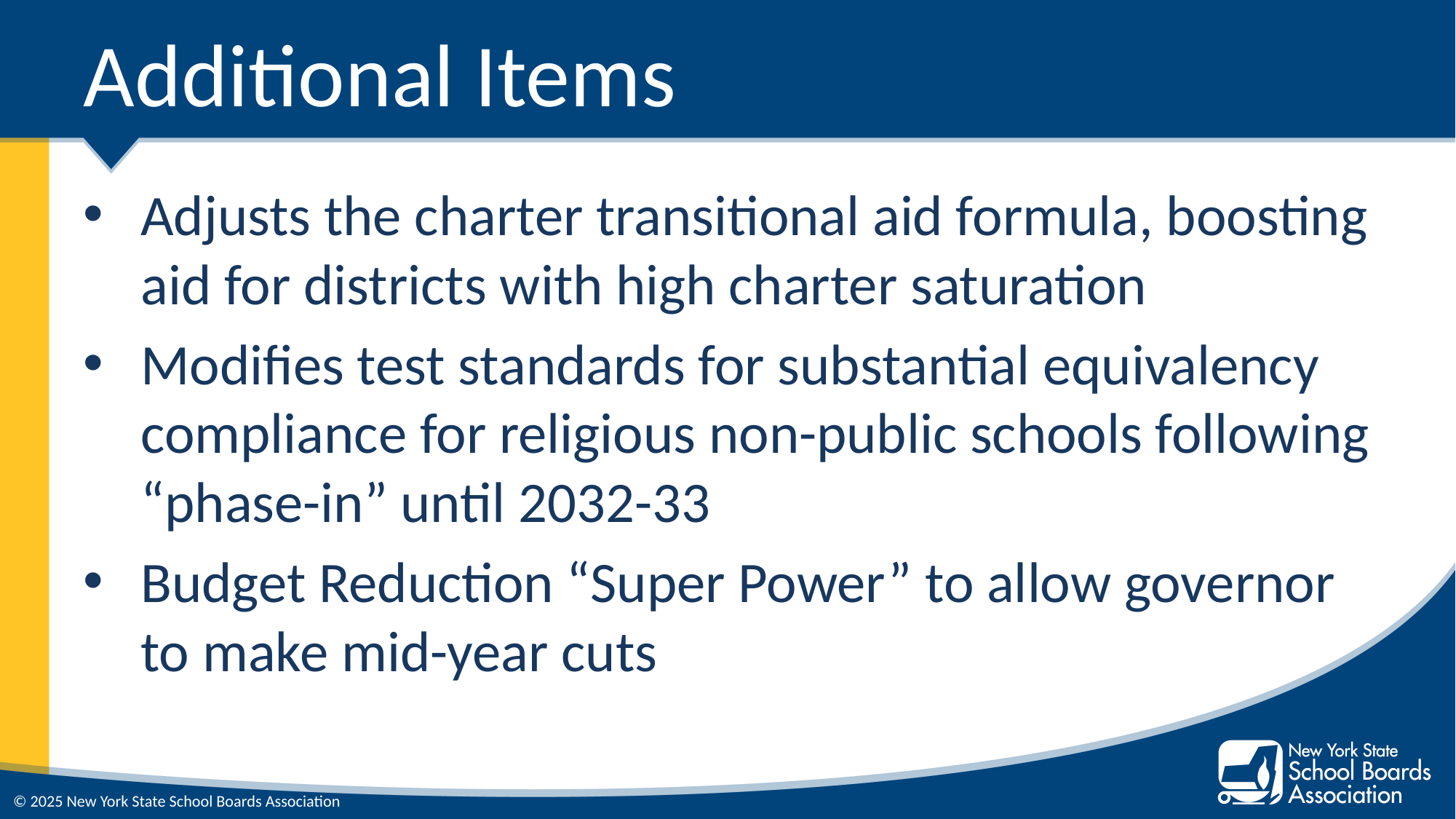

# Additional Items
Adjusts the charter transitional aid formula, boosting aid for districts with high charter saturation
Modifies test standards for substantial equivalency compliance for religious non-public schools following “phase-in” until 2032-33
Budget Reduction “Super Power” to allow governor to make mid-year cuts